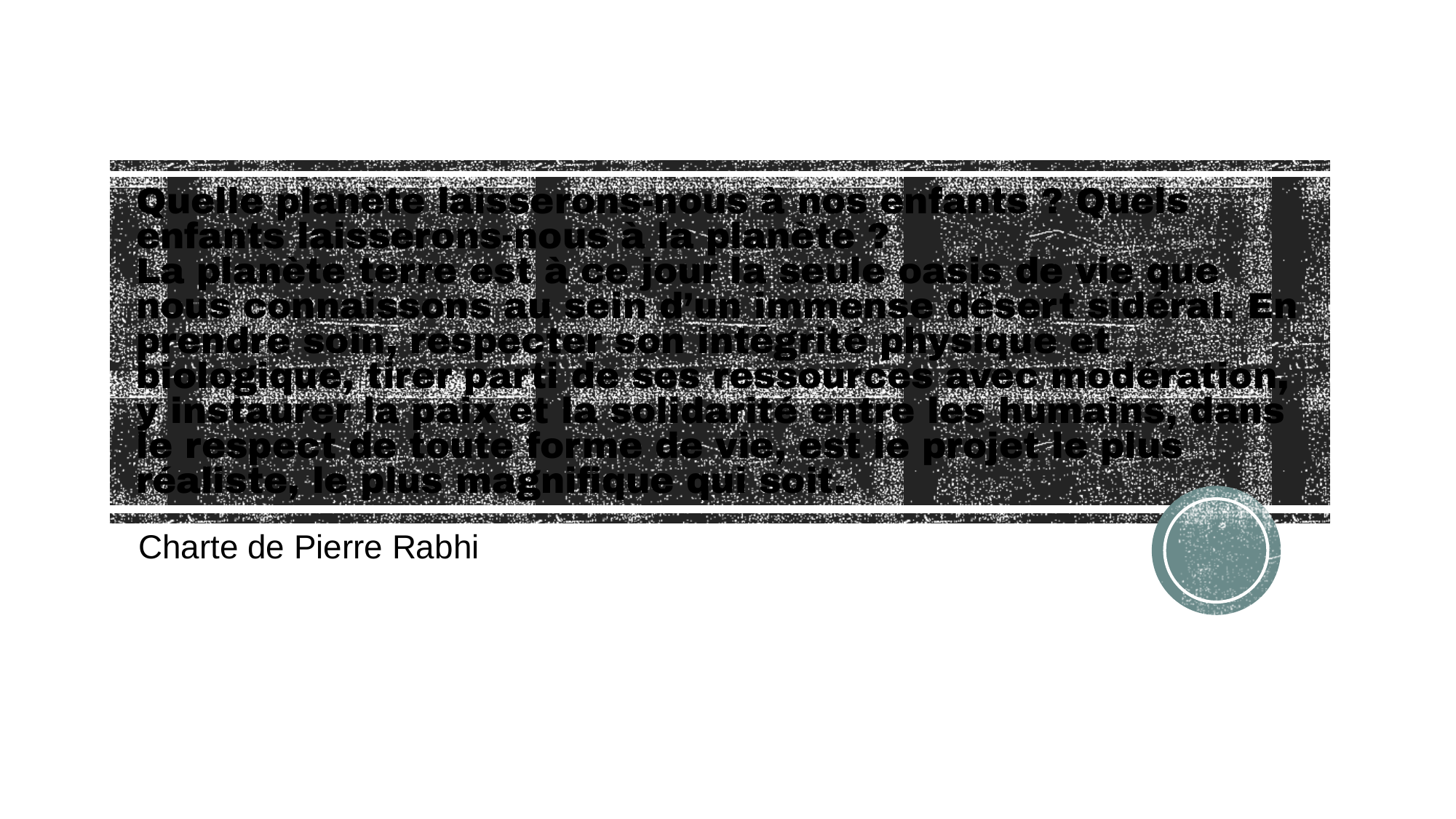

# Quelle planète laisserons-nous à nos enfants ? Quels enfants laisserons-nous à la planète ? La planète terre est à ce jour la seule oasis de vie que nous connaissons au sein d’un immense désert sidéral. En prendre soin, respecter son intégrité physique et biologique, tirer parti de ses ressources avec modération, y instaurer la paix et la solidarité entre les humains, dans le respect de toute forme de vie, est le projet le plus réaliste, le plus magnifique qui soit.
Charte de Pierre Rabhi